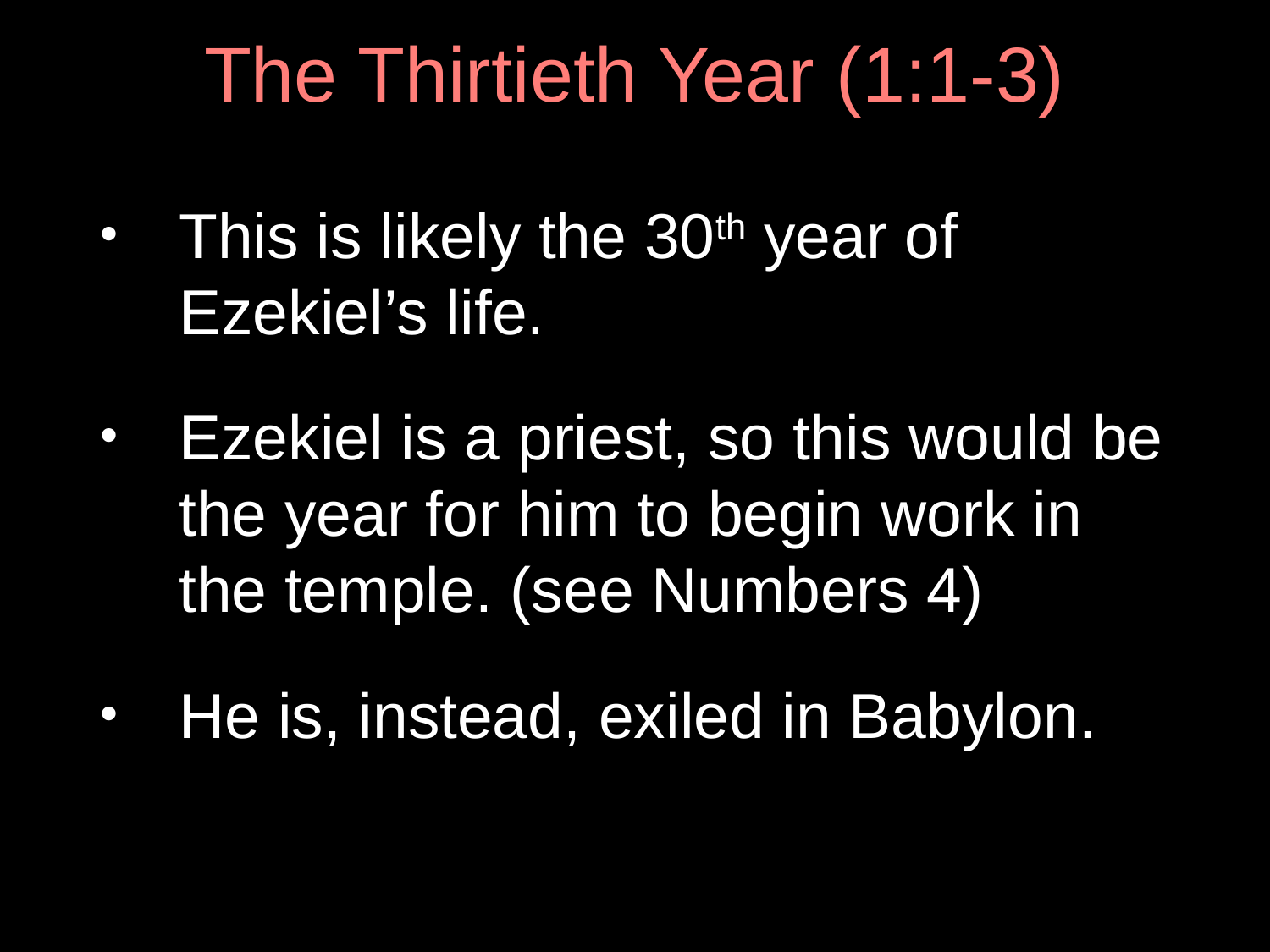

# The Thirtieth Year (1:1-3)
This is likely the 30th year of Ezekiel’s life.
Ezekiel is a priest, so this would be the year for him to begin work in the temple. (see Numbers 4)
He is, instead, exiled in Babylon.